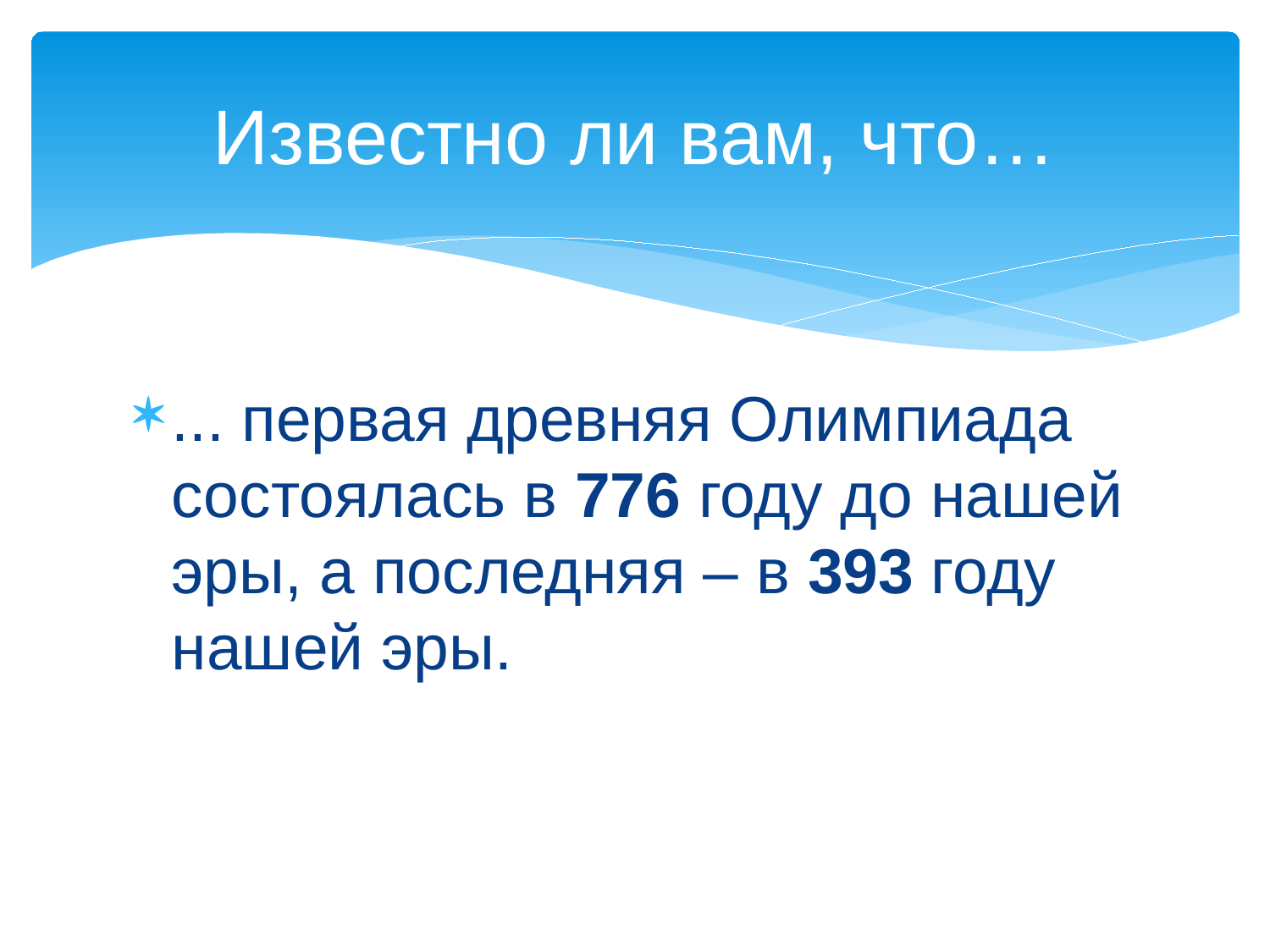

# Известно ли вам, что…
... первая древняя Олимпиада состоялась в 776 году до нашей эры, а последняя – в 393 году нашей эры.